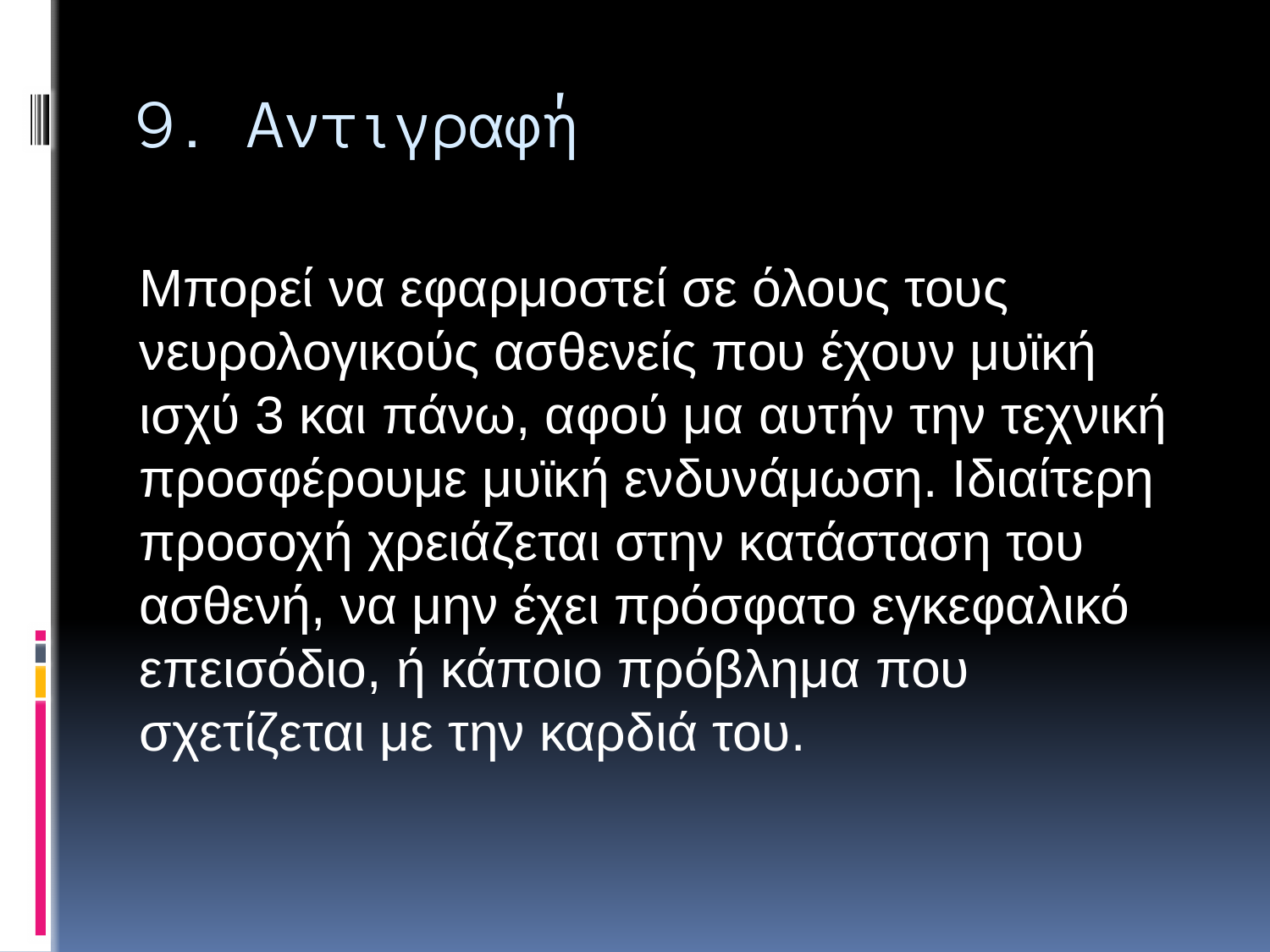

# 9. Αντιγραφή
Μπορεί να εφαρμοστεί σε όλους τους νευρολογικούς ασθενείς που έχουν μυϊκή ισχύ 3 και πάνω, αφού μα αυτήν την τεχνική προσφέρουμε μυϊκή ενδυνάμωση. Ιδιαίτερη προσοχή χρειάζεται στην κατάσταση του ασθενή, να μην έχει πρόσφατο εγκεφαλικό επεισόδιο, ή κάποιο πρόβλημα που σχετίζεται με την καρδιά του.